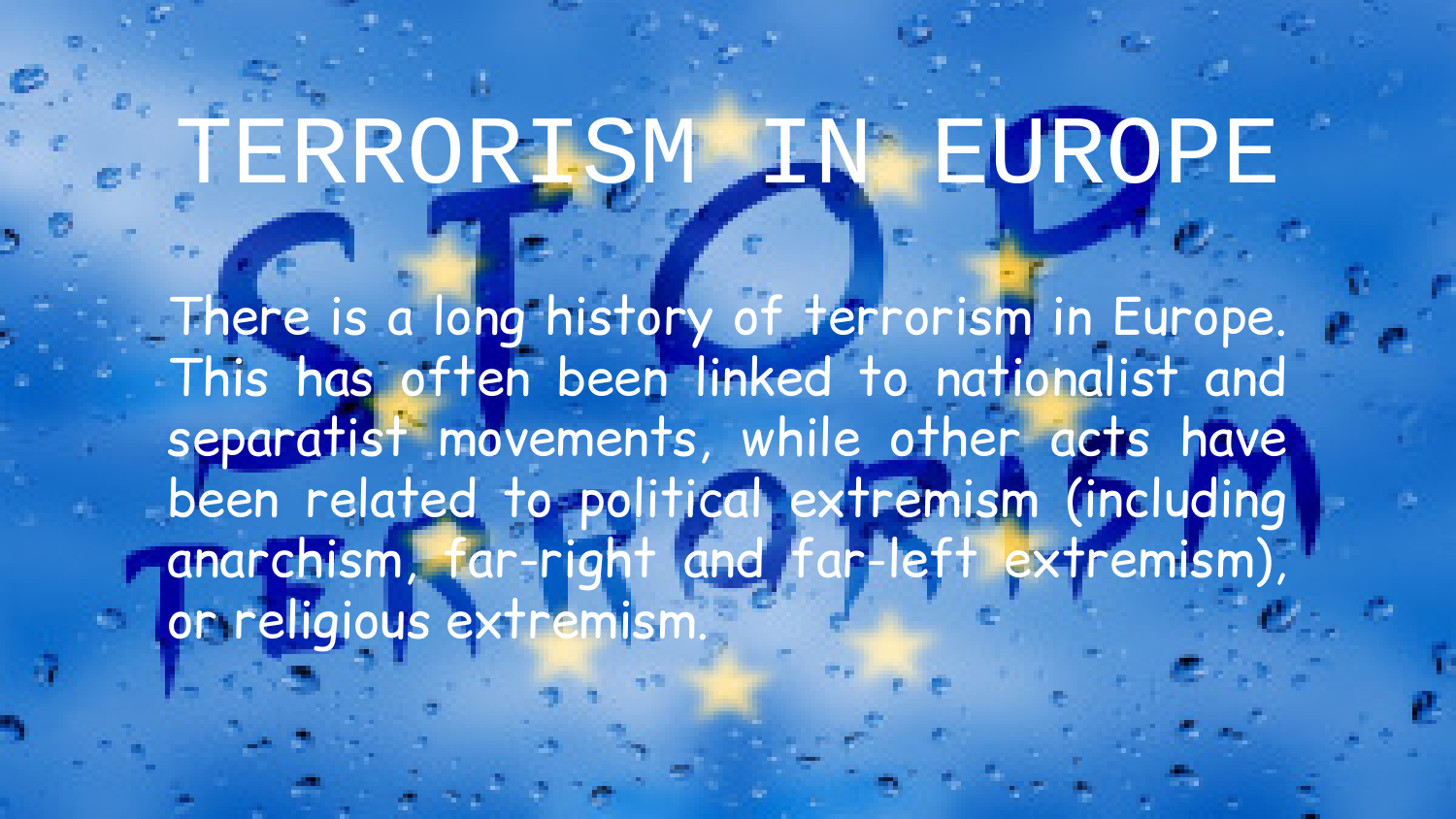

# TERRORISM IN EUROPE
There is a long history of terrorism in Europe. This has often been linked to nationalist and separatist movements, while other acts have been related to political extremism (including anarchism, far-right and far-left extremism), or religious extremism.